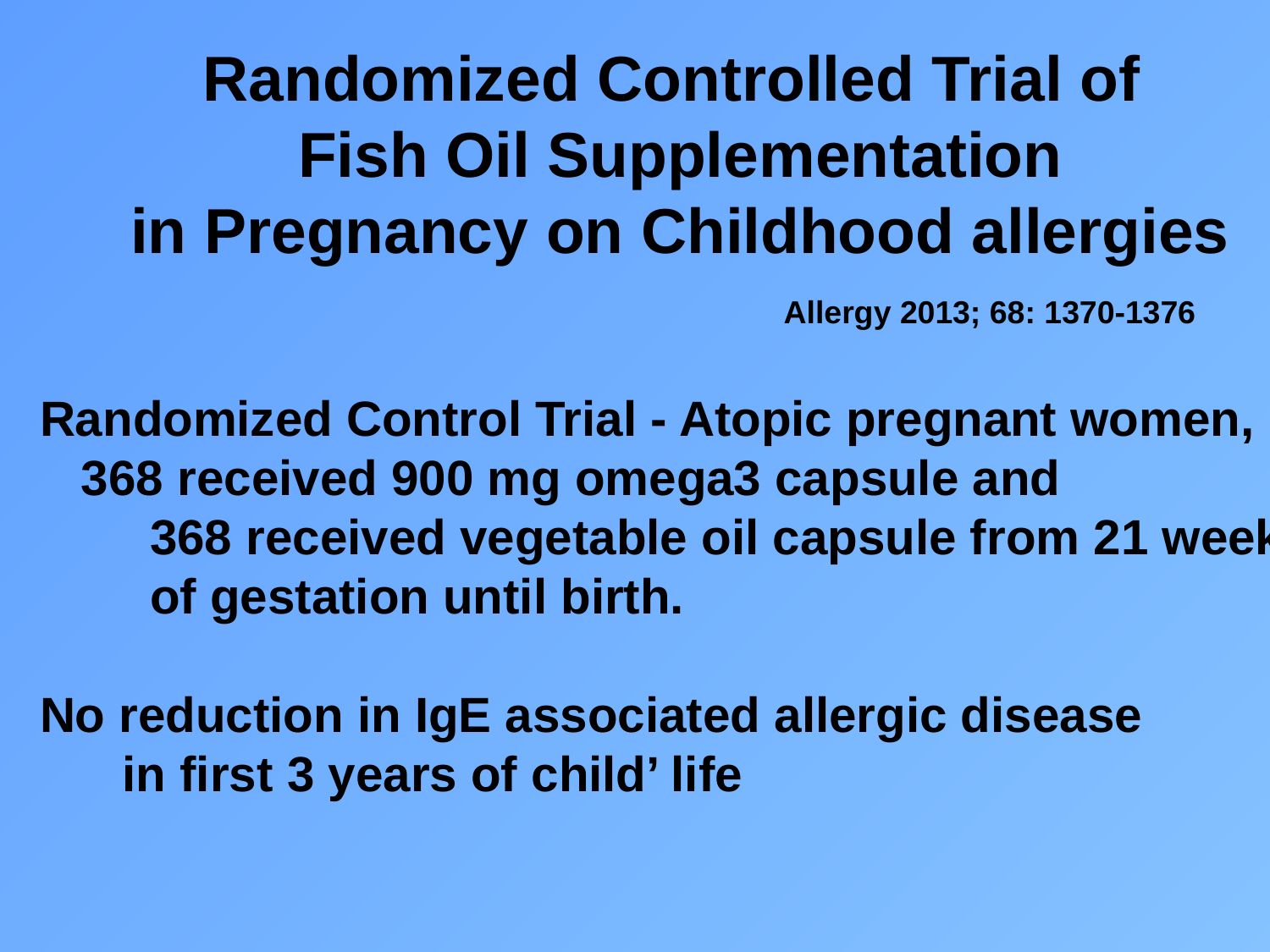

Randomized Controlled Trial of
Fish Oil Supplementation
 in Pregnancy on Childhood allergies
Allergy 2013; 68: 1370-1376
Randomized Control Trial - Atopic pregnant women,
   368 received 900 mg omega3 capsule and
        368 received vegetable oil capsule from 21 weeks
        of gestation until birth.

No reduction in IgE associated allergic disease
      in first 3 years of child’ life